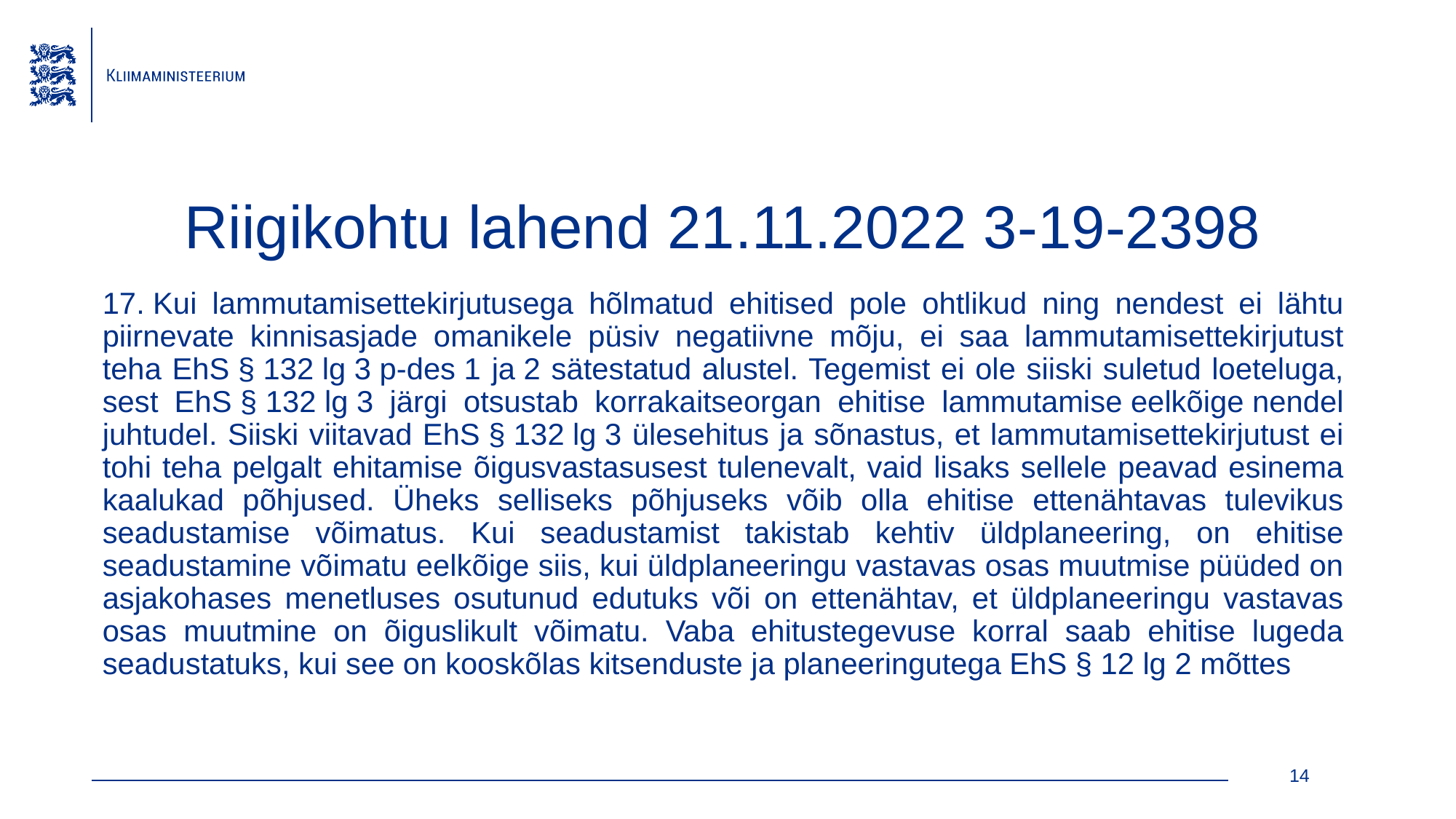

# Riigikohtu lahend 21.11.2022 3-19-2398
17. Kui lammutamisettekirjutusega hõlmatud ehitised pole ohtlikud ning nendest ei lähtu piirnevate kinnisasjade omanikele püsiv negatiivne mõju, ei saa lammutamisettekirjutust teha EhS § 132 lg 3 p‑des 1 ja 2 sätestatud alustel. Tegemist ei ole siiski suletud loeteluga, sest EhS § 132 lg 3 järgi otsustab korrakaitseorgan ehitise lammutamise eelkõige nendel juhtudel. Siiski viitavad EhS § 132 lg 3 ülesehitus ja sõnastus, et lammutamisettekirjutust ei tohi teha pelgalt ehitamise õigusvastasusest tulenevalt, vaid lisaks sellele peavad esinema kaalukad põhjused. Üheks selliseks põhjuseks võib olla ehitise ettenähtavas tulevikus seadustamise võimatus. Kui seadustamist takistab kehtiv üldplaneering, on ehitise seadustamine võimatu eelkõige siis, kui üldplaneeringu vastavas osas muutmise püüded on asjakohases menetluses osutunud edutuks või on ettenähtav, et üldplaneeringu vastavas osas muutmine on õiguslikult võimatu. Vaba ehitustegevuse korral saab ehitise lugeda seadustatuks, kui see on kooskõlas kitsenduste ja planeeringutega EhS § 12 lg 2 mõttes
14